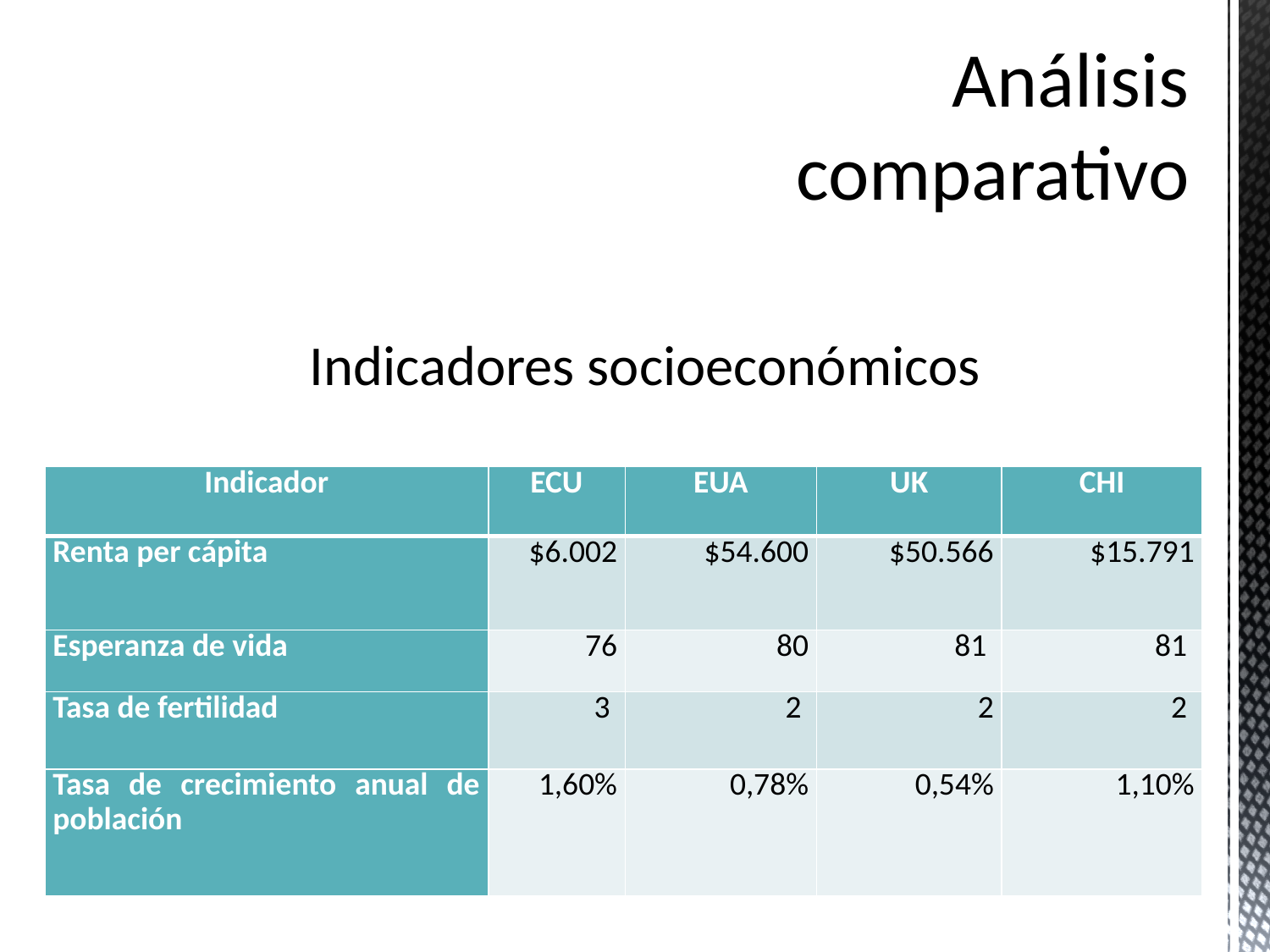

# Análisis comparativo
Indicadores socioeconómicos
| Indicador | ECU | EUA | UK | CHI |
| --- | --- | --- | --- | --- |
| Renta per cápita | $6.002 | $54.600 | $50.566 | $15.791 |
| Esperanza de vida | 76 | 80 | 81 | 81 |
| Tasa de fertilidad | 3 | 2 | 2 | 2 |
| Tasa de crecimiento anual de población | 1,60% | 0,78% | 0,54% | 1,10% |